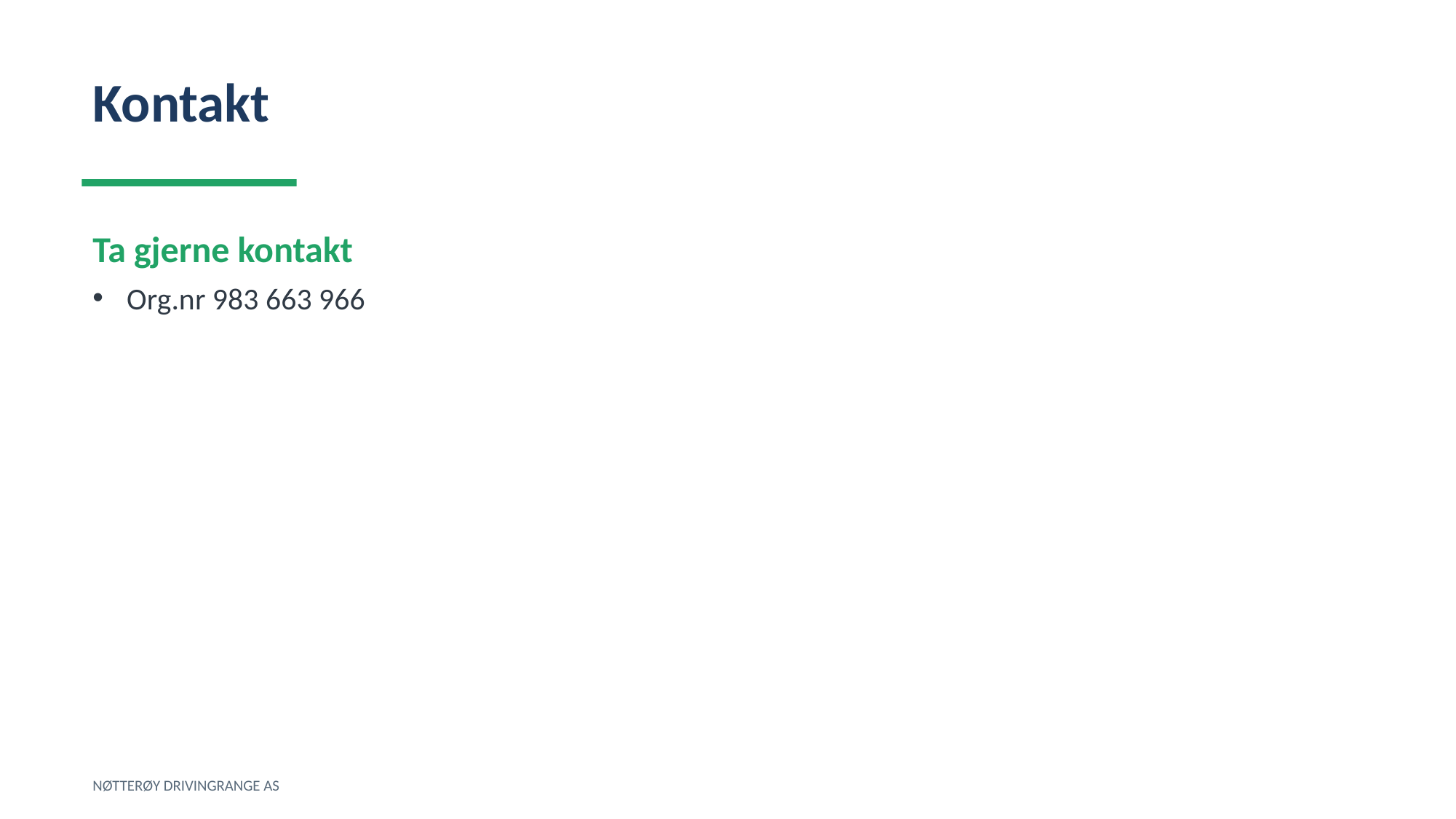

Kontakt

Ta gjerne kontakt
Org.nr 983 663 966
NØTTERØY DRIVINGRANGE AS